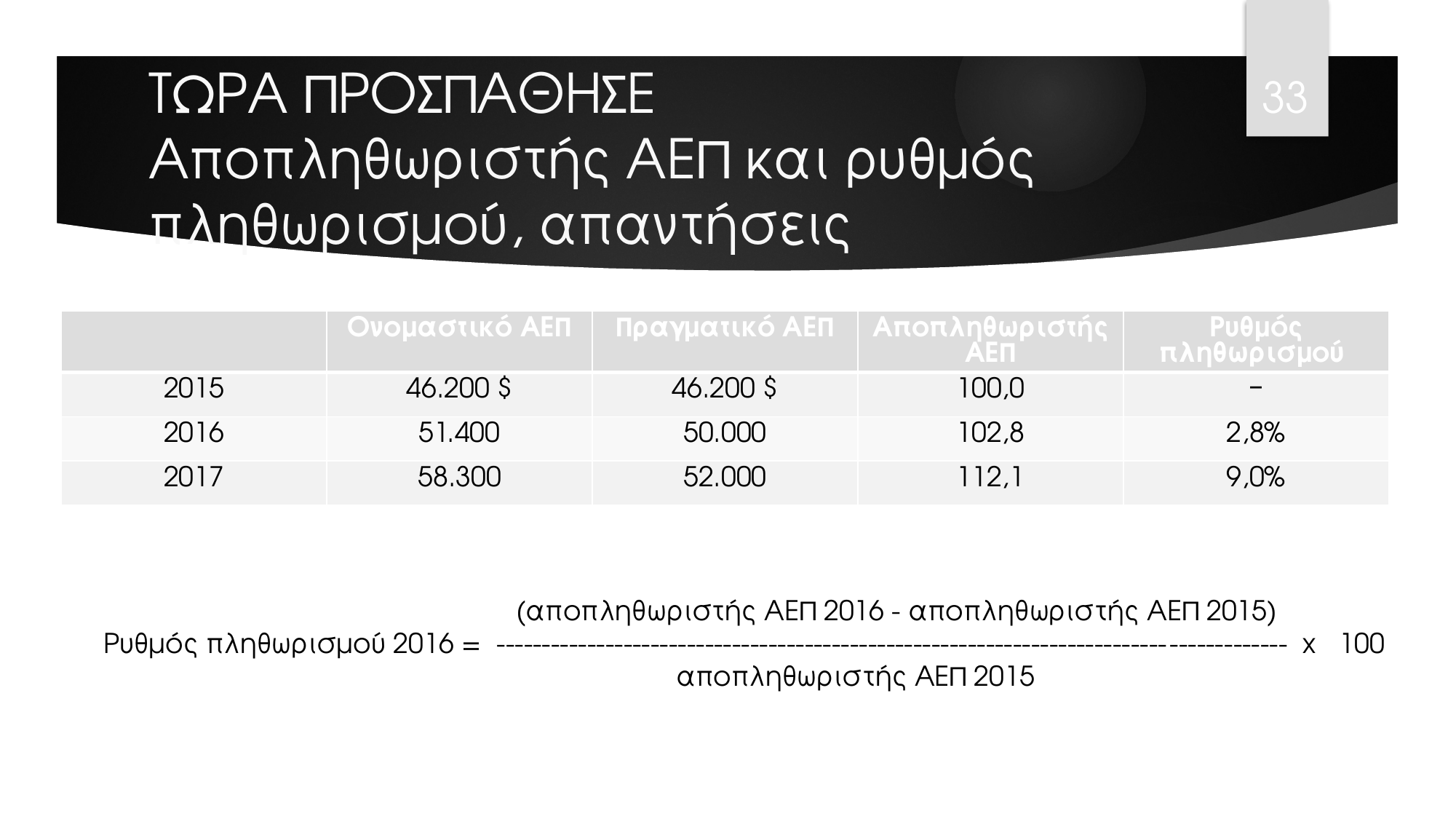

33
# ΤΩΡΑ ΠΡΟΣΠΑΘΗΣΕ Αποπληθωριστής ΑΕΠ και ρυθμός πληθωρισμού, απαντήσεις
|  | Ονομαστικό ΑΕΠ | Πραγματικό ΑΕΠ | Αποπληθωριστής ΑΕΠ | Ρυθμός πληθωρισμού |
| --- | --- | --- | --- | --- |
| 2015 | 46.200 $ | 46.200 $ | 100,0 | ‒ |
| 2016 | 51.400 | 50.000 | 102,8 | 2,8% |
| 2017 | 58.300 | 52.000 | 112,1 | 9,0% |
                                                      (αποπληθωριστής ΑΕΠ 2016 - αποπληθωριστής ΑΕΠ 2015)
Ρυθμός πληθωρισμού 2016 =  ---------------------------------------------------------------------------------------  x   100
                                                                           αποπληθωριστής ΑΕΠ 2015